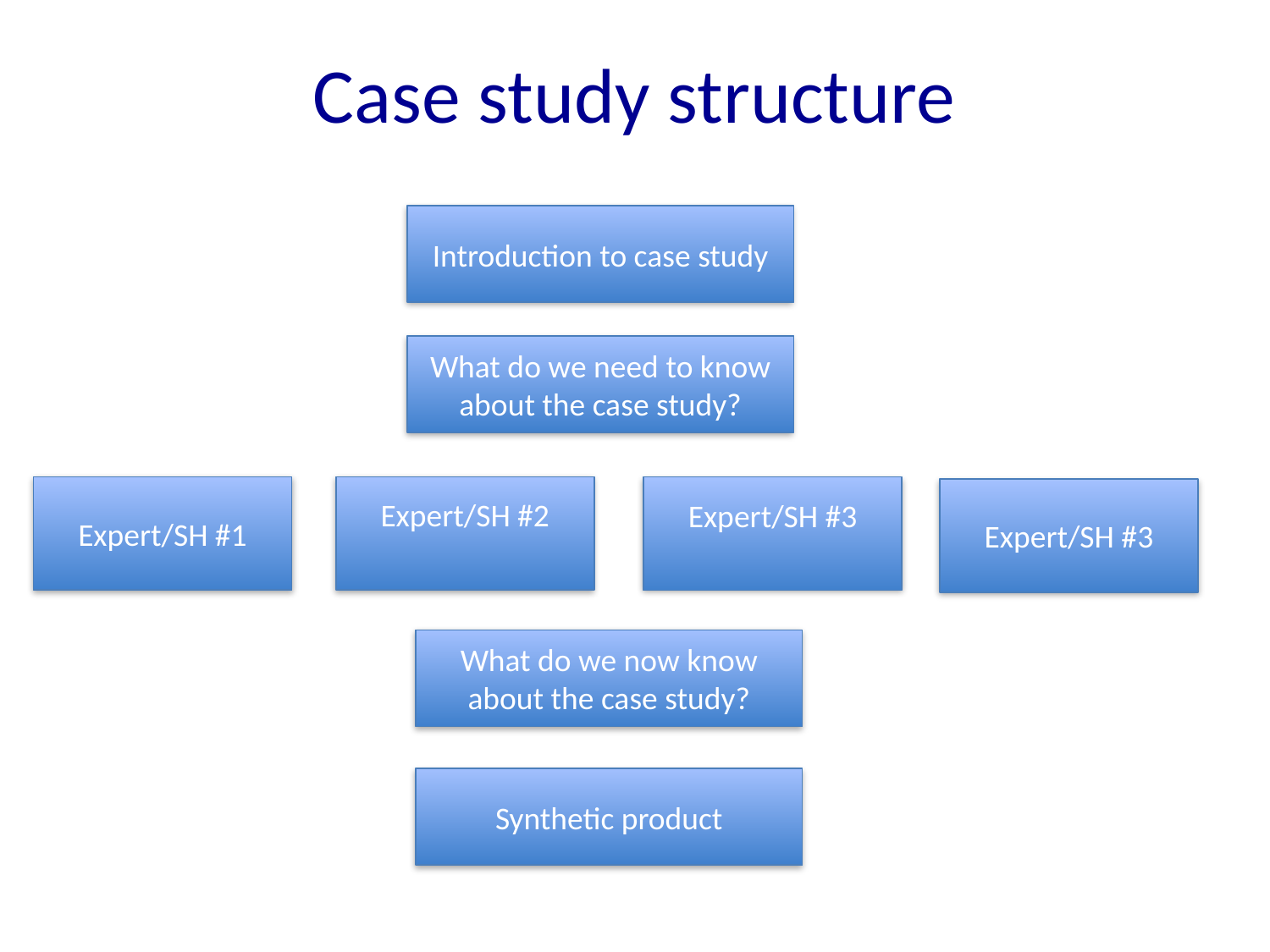

# Case study structure
Introduction to case study
What do we need to know about the case study?
Expert/SH #1
Expert/SH #2
Expert/SH #3
Expert/SH #3
What do we now know about the case study?
Synthetic product